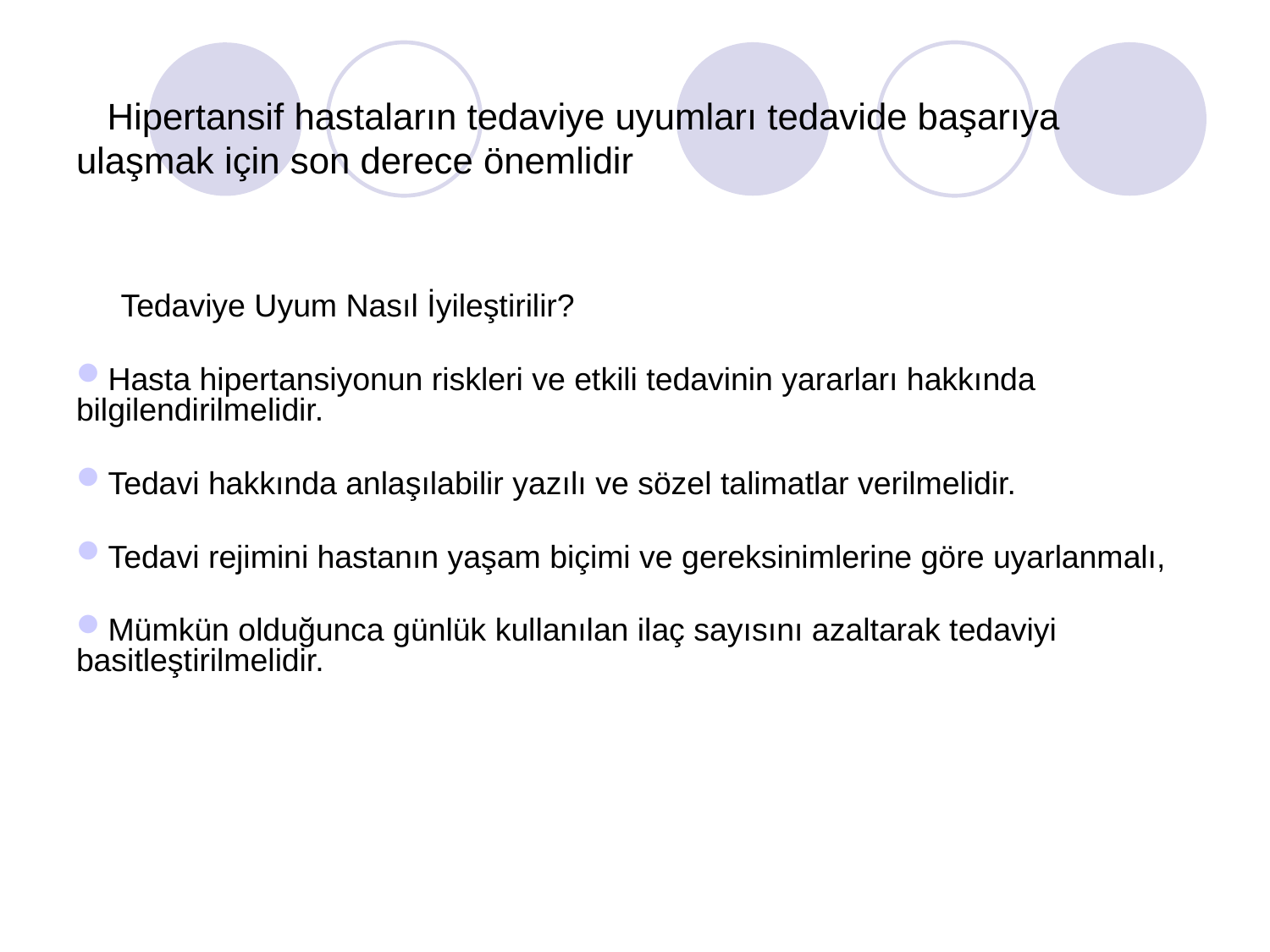

Hipertansif hastaların tedaviye uyumları tedavide başarıya ulaşmak için son derece önemlidir
     Tedaviye Uyum Nasıl İyileştirilir?

Hasta hipertansiyonun riskleri ve etkili tedavinin yararları hakkında bilgilendirilmelidir.

Tedavi hakkında anlaşılabilir yazılı ve sözel talimatlar verilmelidir.

Tedavi rejimini hastanın yaşam biçimi ve gereksinimlerine göre uyarlanmalı,

Mümkün olduğunca günlük kullanılan ilaç sayısını azaltarak tedaviyi basitleştirilmelidir.